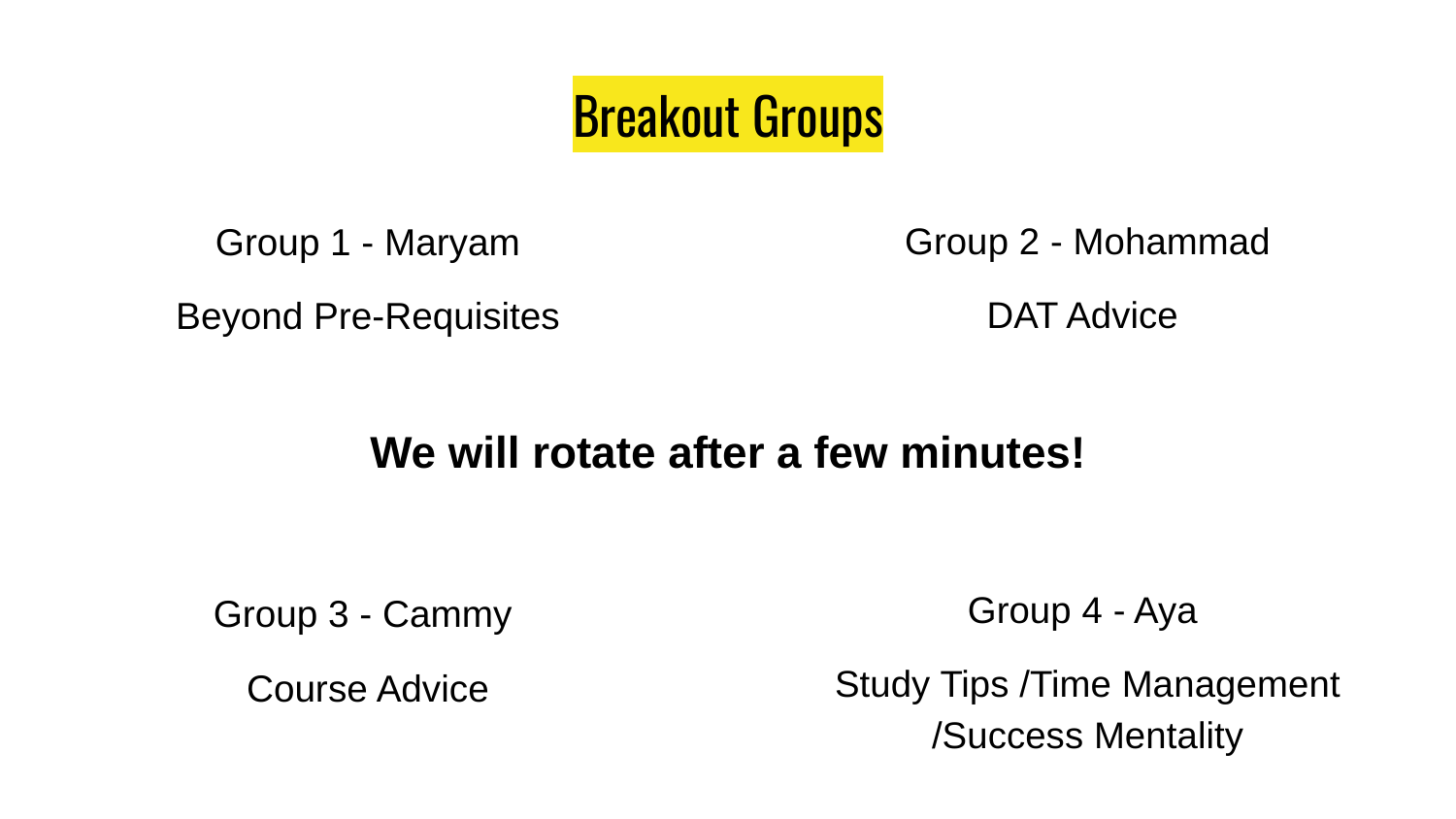

# Breakout Groups
Group 1 - Maryam
Beyond Pre-Requisites

Group 3 - Cammy
Course Advice
Group 2 - Mohammad
DAT Advice

Group 4 - Aya
Study Tips /Time Management /Success Mentality
We will rotate after a few minutes!